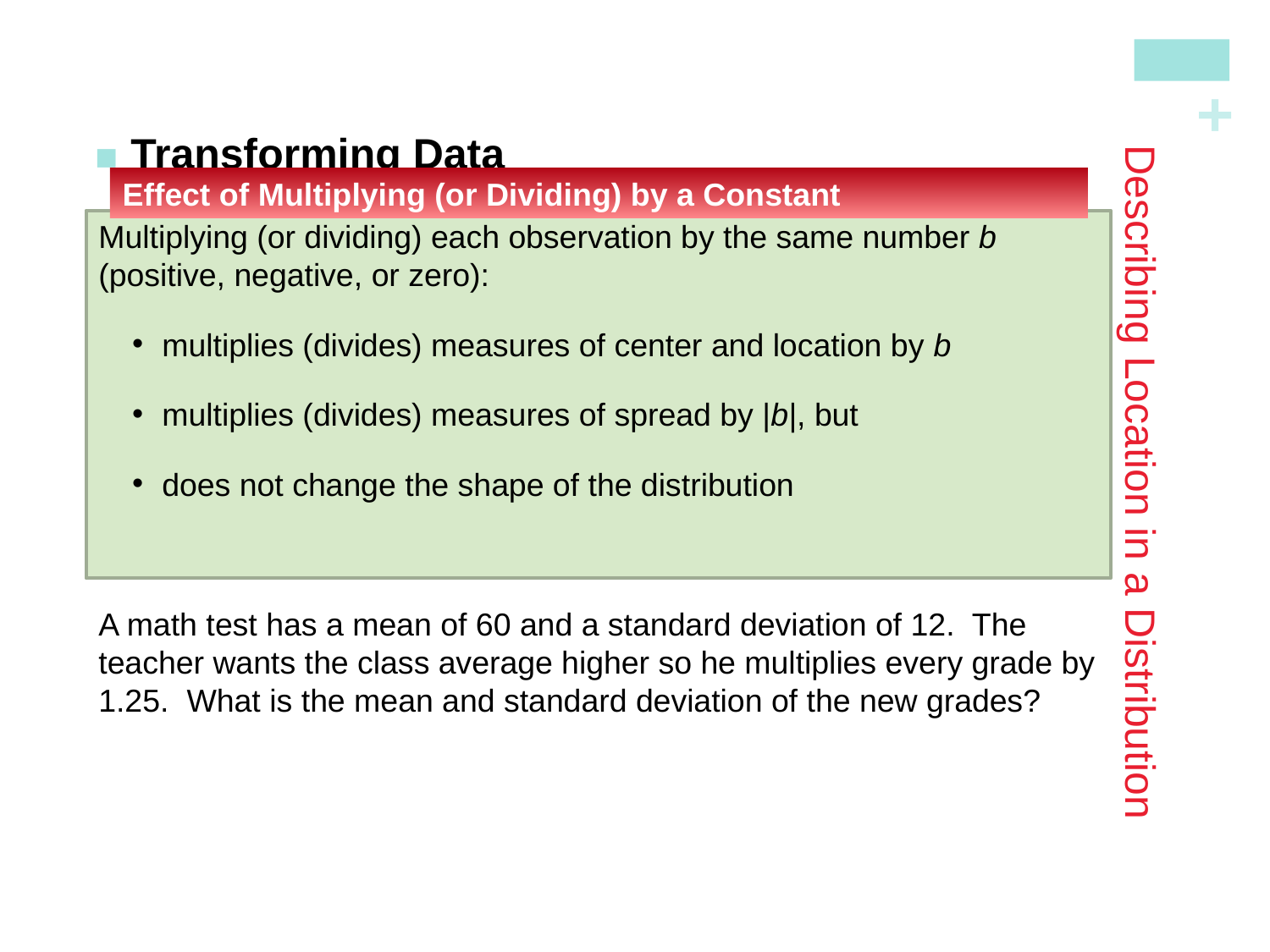

Transforming Data

# Describing Location in a Distribution
Effect of Multiplying (or Dividing) by a Constant
Multiplying (or dividing) each observation by the same number b (positive, negative, or zero):
multiplies (divides) measures of center and location by b
multiplies (divides) measures of spread by |b|, but
does not change the shape of the distribution

A math test has a mean of 60 and a standard deviation of 12.  The teacher wants the class average higher so he multiplies every grade by 1.25.  What is the mean and standard deviation of the new grades?